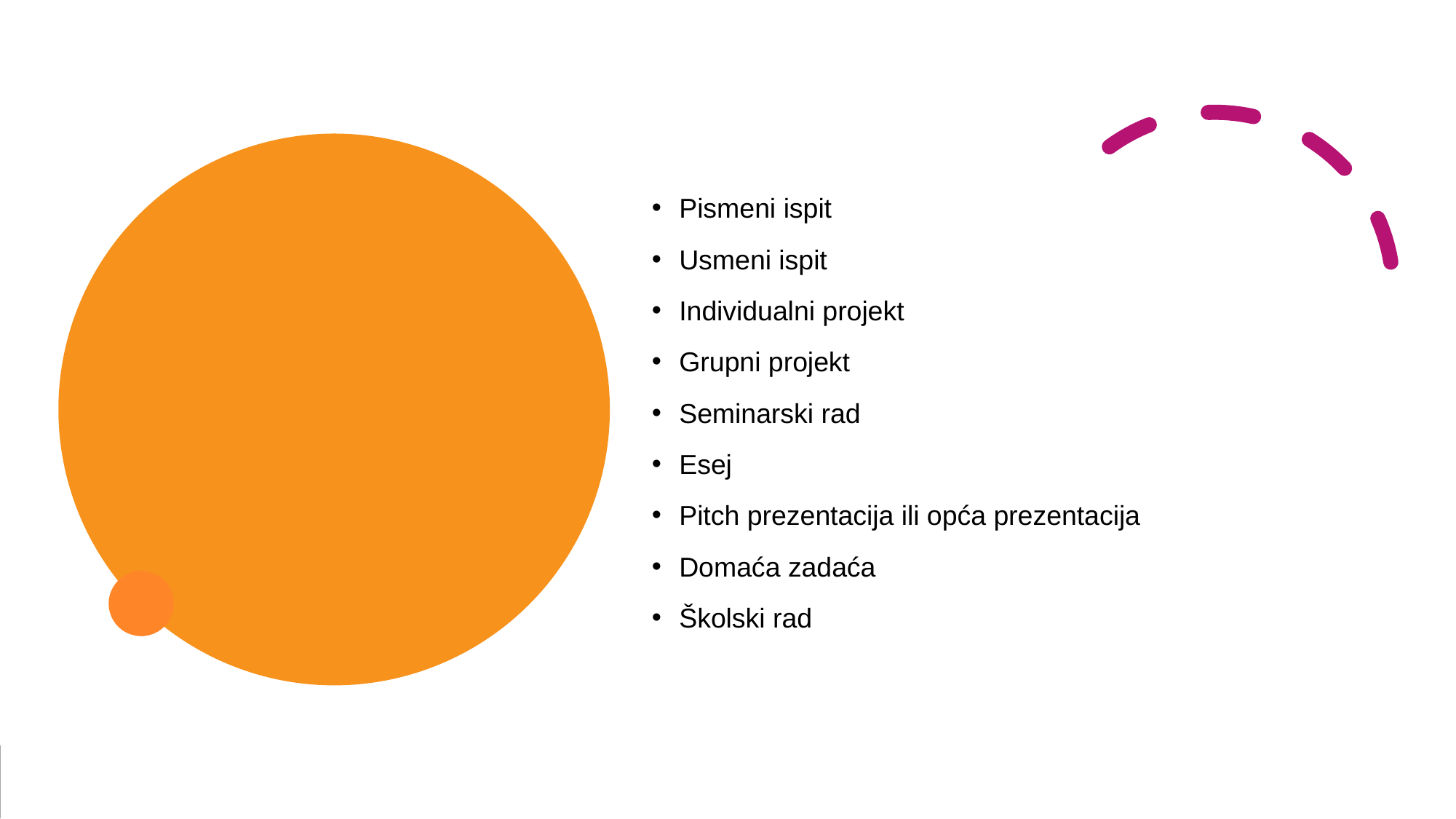

Pismeni ispit
Usmeni ispit
Individualni projekt
Grupni projekt
Seminarski rad
Esej
Pitch prezentacija ili opća prezentacija
Domaća zadaća
Školski rad